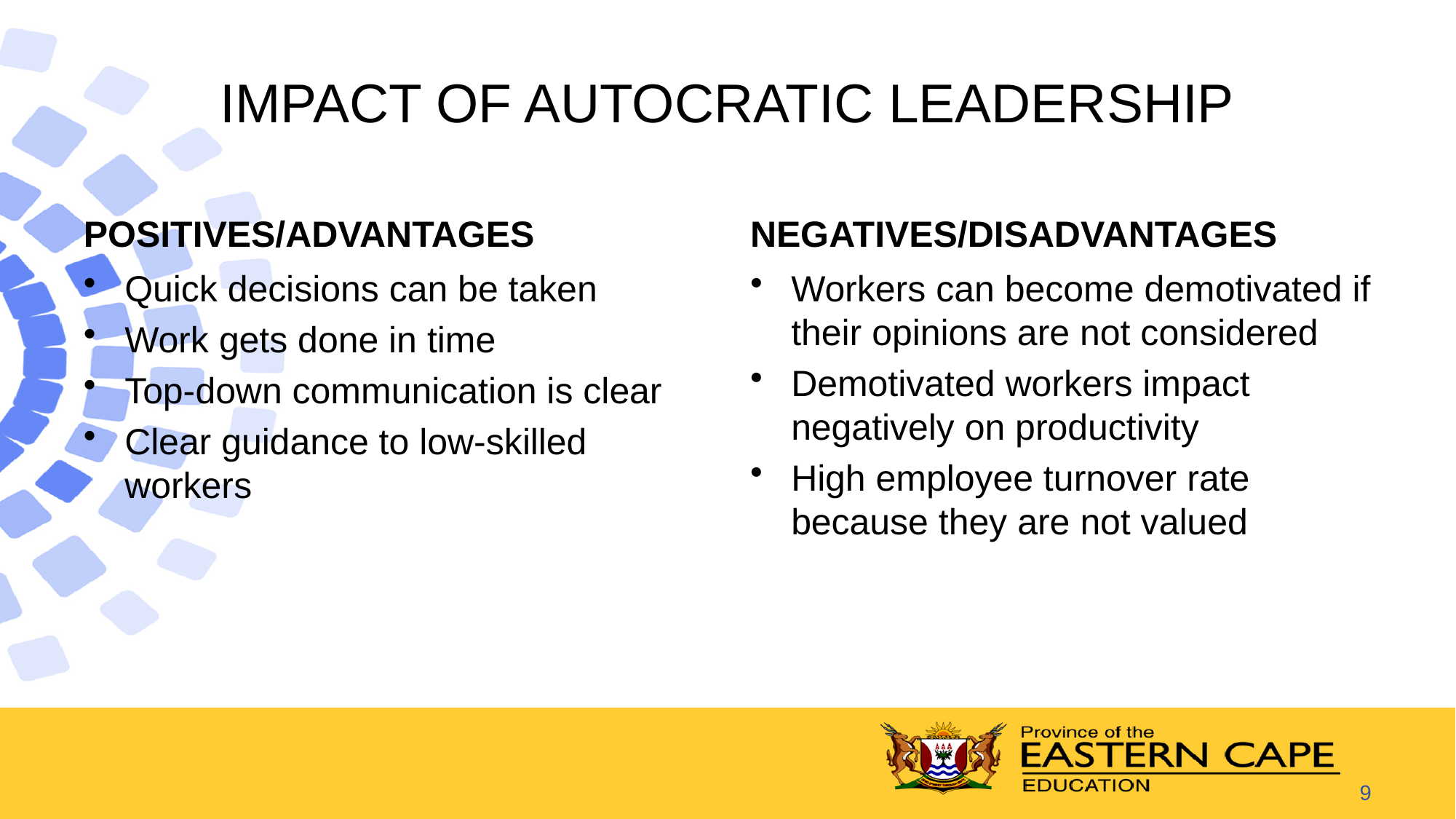

# IMPACT OF AUTOCRATIC LEADERSHIP
POSITIVES/ADVANTAGES
NEGATIVES/DISADVANTAGES
Quick decisions can be taken
Work gets done in time
Top-down communication is clear
Clear guidance to low-skilled workers
Workers can become demotivated if their opinions are not considered
Demotivated workers impact negatively on productivity
High employee turnover rate because they are not valued
9